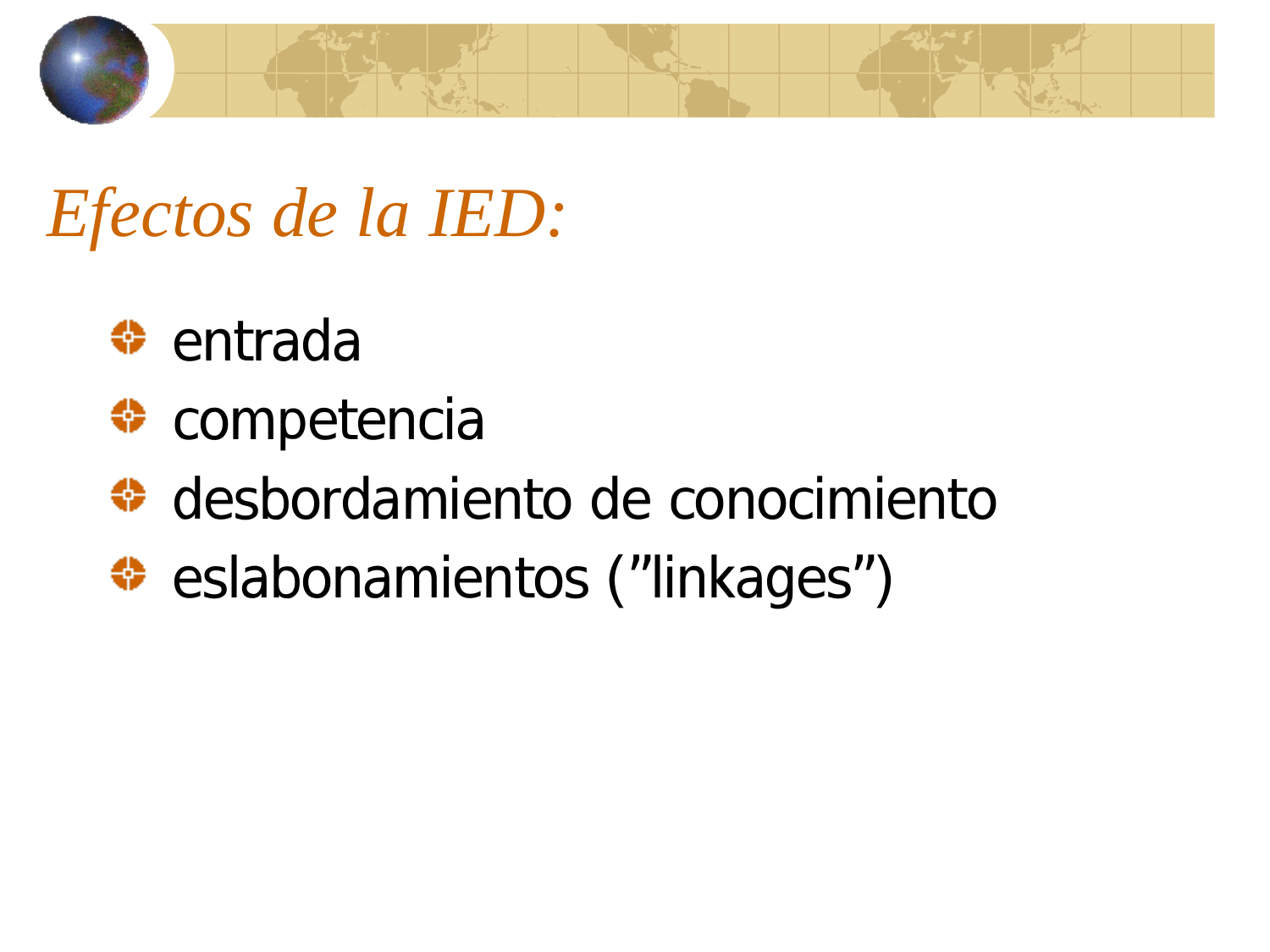

# Efectos de la IED:
 entrada
 competencia
 desbordamiento de conocimiento
 eslabonamientos (”linkages”)